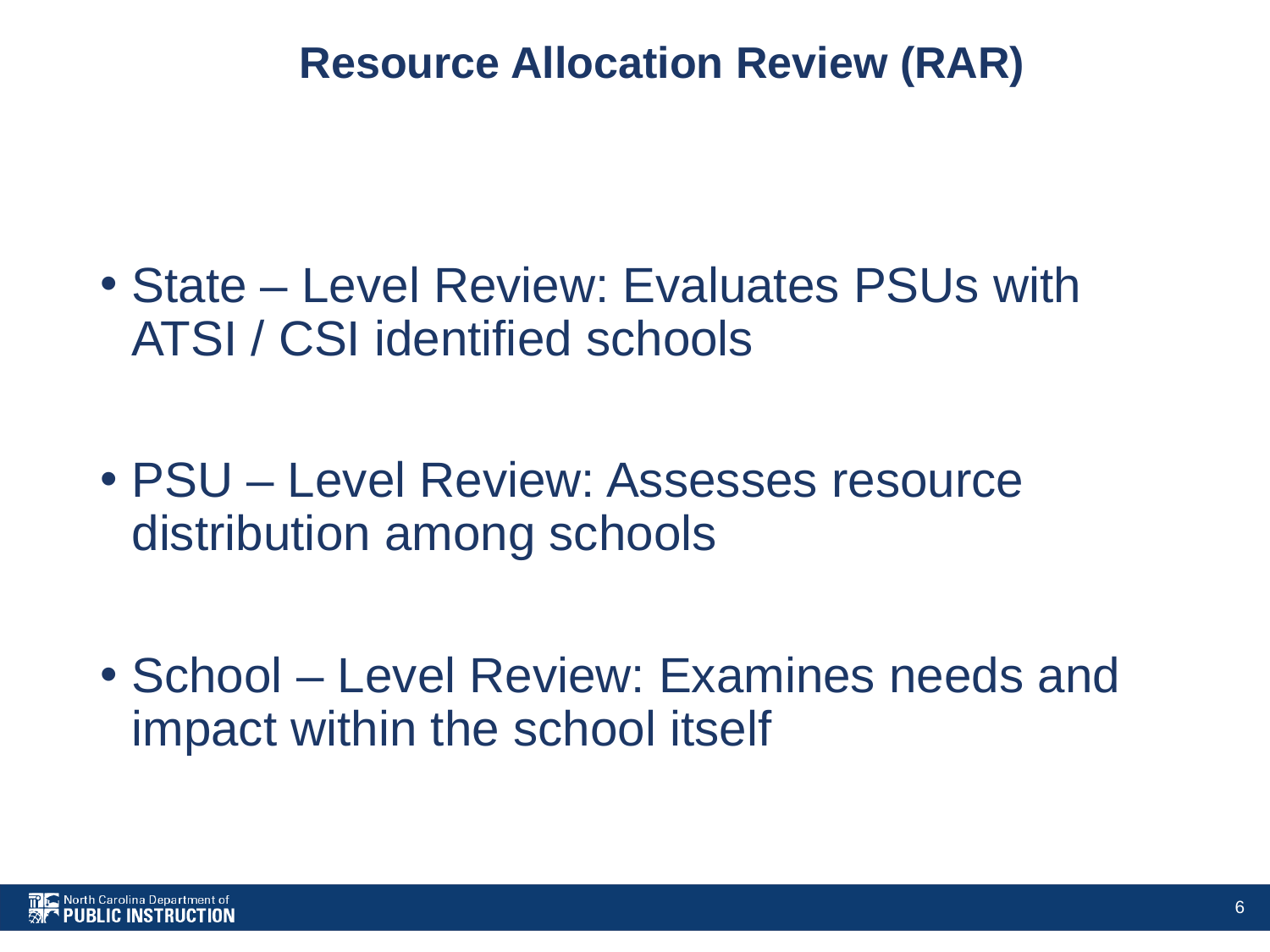

# Resource Allocation Review (RAR)
State – Level Review: Evaluates PSUs with ATSI / CSI identified schools

PSU – Level Review: Assesses resource distribution among schools

School – Level Review: Examines needs and impact within the school itself
6